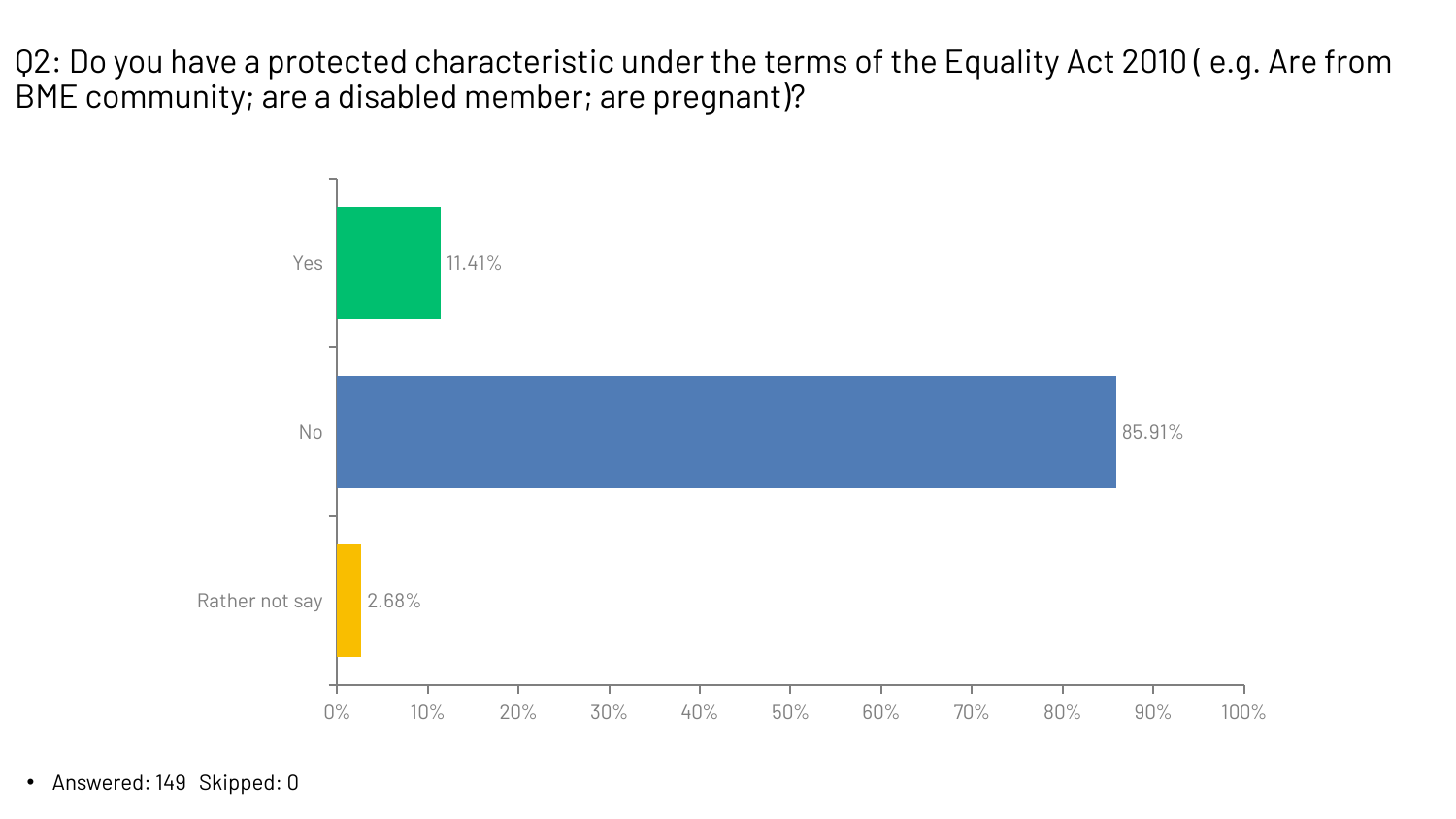

# Q2: Do you have a protected characteristic under the terms of the Equality Act 2010 ( e.g. Are from BME community; are a disabled member; are pregnant)?

### Chart

| Category |   |
|---|---|
| Yes | 0.1141 |
| No | 0.8591 |
| Rather not say | 0.0268 |
Answered: 149   Skipped: 0